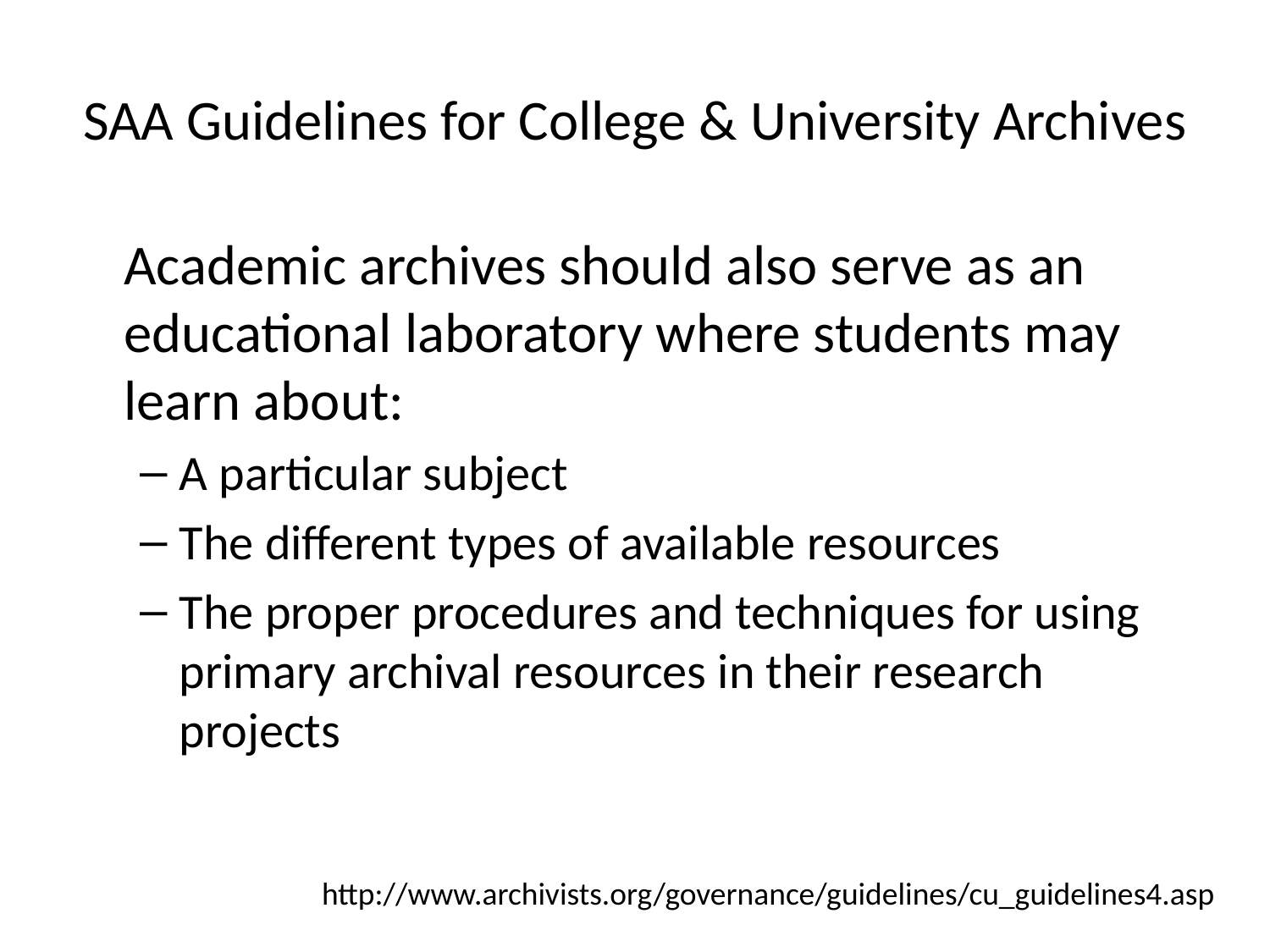

# SAA Guidelines for College & University Archives
Academic archives should also serve as an educational laboratory where students may learn about:
A particular subject
The different types of available resources
The proper procedures and techniques for using primary archival resources in their research projects
http://www.archivists.org/governance/guidelines/cu_guidelines4.asp